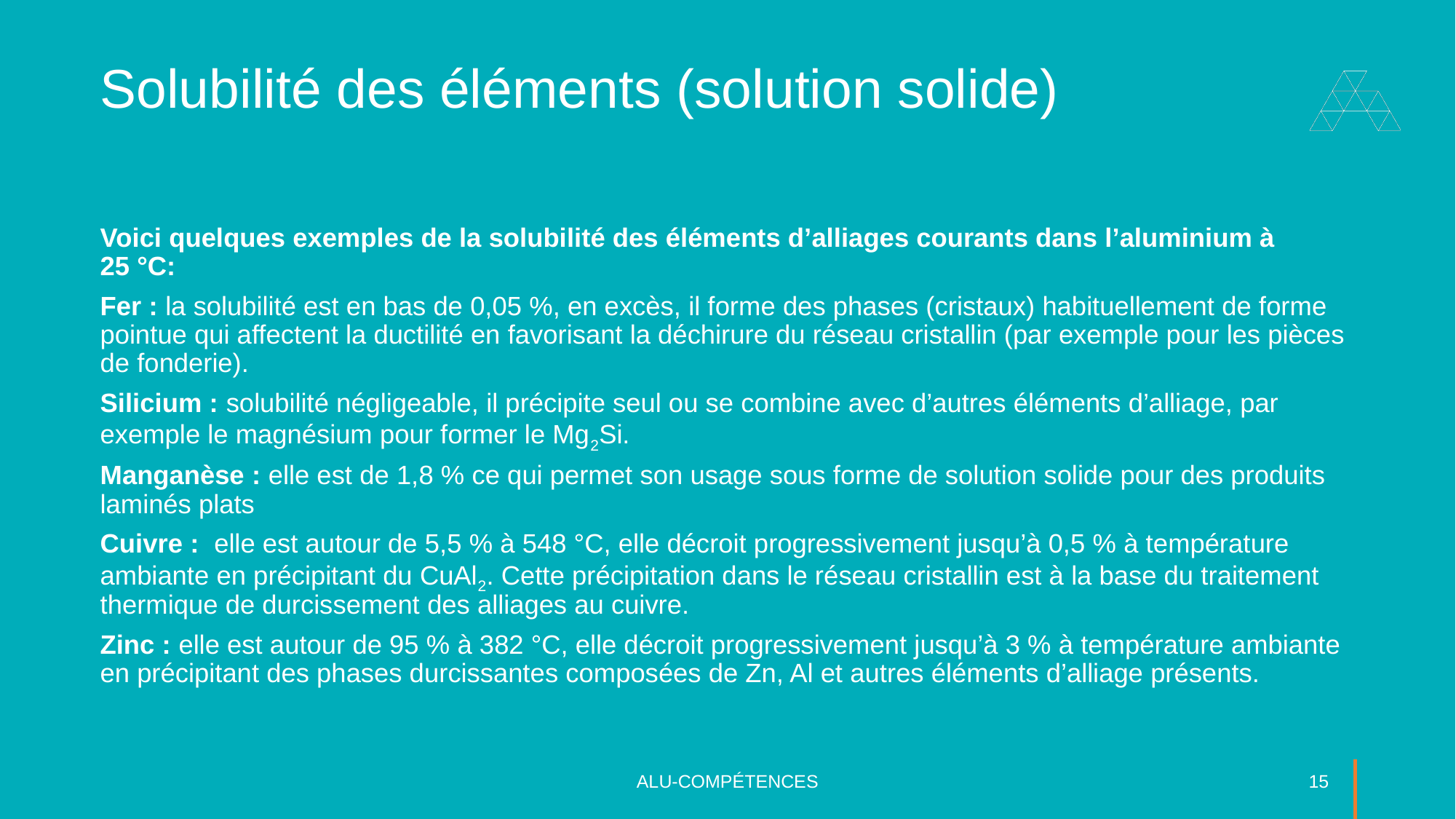

# Solubilité des éléments (solution solide)
Voici quelques exemples de la solubilité des éléments d’alliages courants dans l’aluminium à 25 °C:
Fer : la solubilité est en bas de 0,05 %, en excès, il forme des phases (cristaux) habituellement de forme pointue qui affectent la ductilité en favorisant la déchirure du réseau cristallin (par exemple pour les pièces de fonderie).
Silicium : solubilité négligeable, il précipite seul ou se combine avec d’autres éléments d’alliage, par exemple le magnésium pour former le Mg2Si.
Manganèse : elle est de 1,8 % ce qui permet son usage sous forme de solution solide pour des produits laminés plats
Cuivre :  elle est autour de 5,5 % à 548 °C, elle décroit progressivement jusqu’à 0,5 % à température ambiante en précipitant du CuAl2. Cette précipitation dans le réseau cristallin est à la base du traitement thermique de durcissement des alliages au cuivre.
Zinc : elle est autour de 95 % à 382 °C, elle décroit progressivement jusqu’à 3 % à température ambiante en précipitant des phases durcissantes composées de Zn, Al et autres éléments d’alliage présents.
ALU-COMPÉTENCES
15